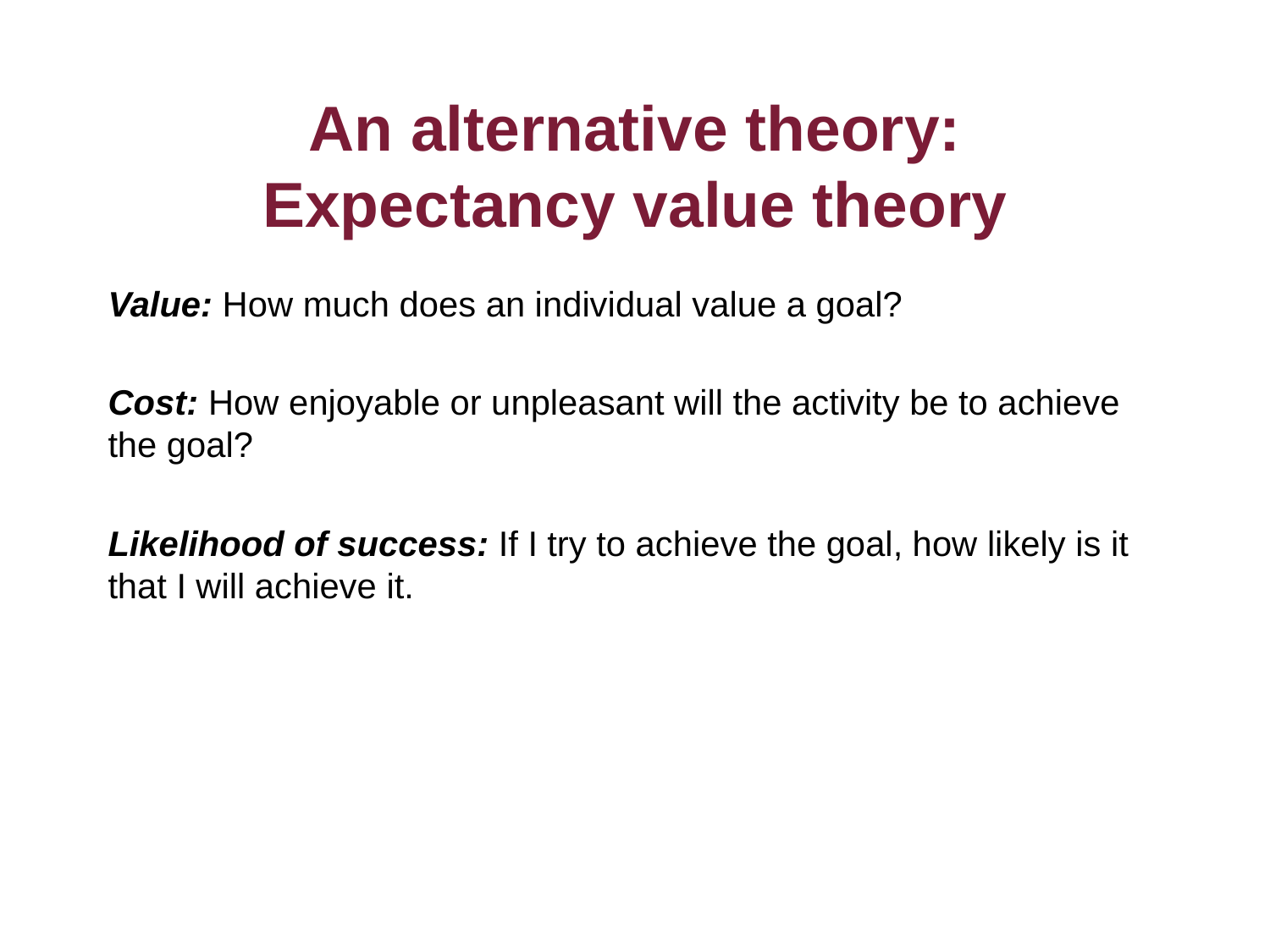

# An alternative theory: Expectancy value theory
Value: How much does an individual value a goal?

Cost: How enjoyable or unpleasant will the activity be to achieve the goal?

Likelihood of success: If I try to achieve the goal, how likely is it that I will achieve it.